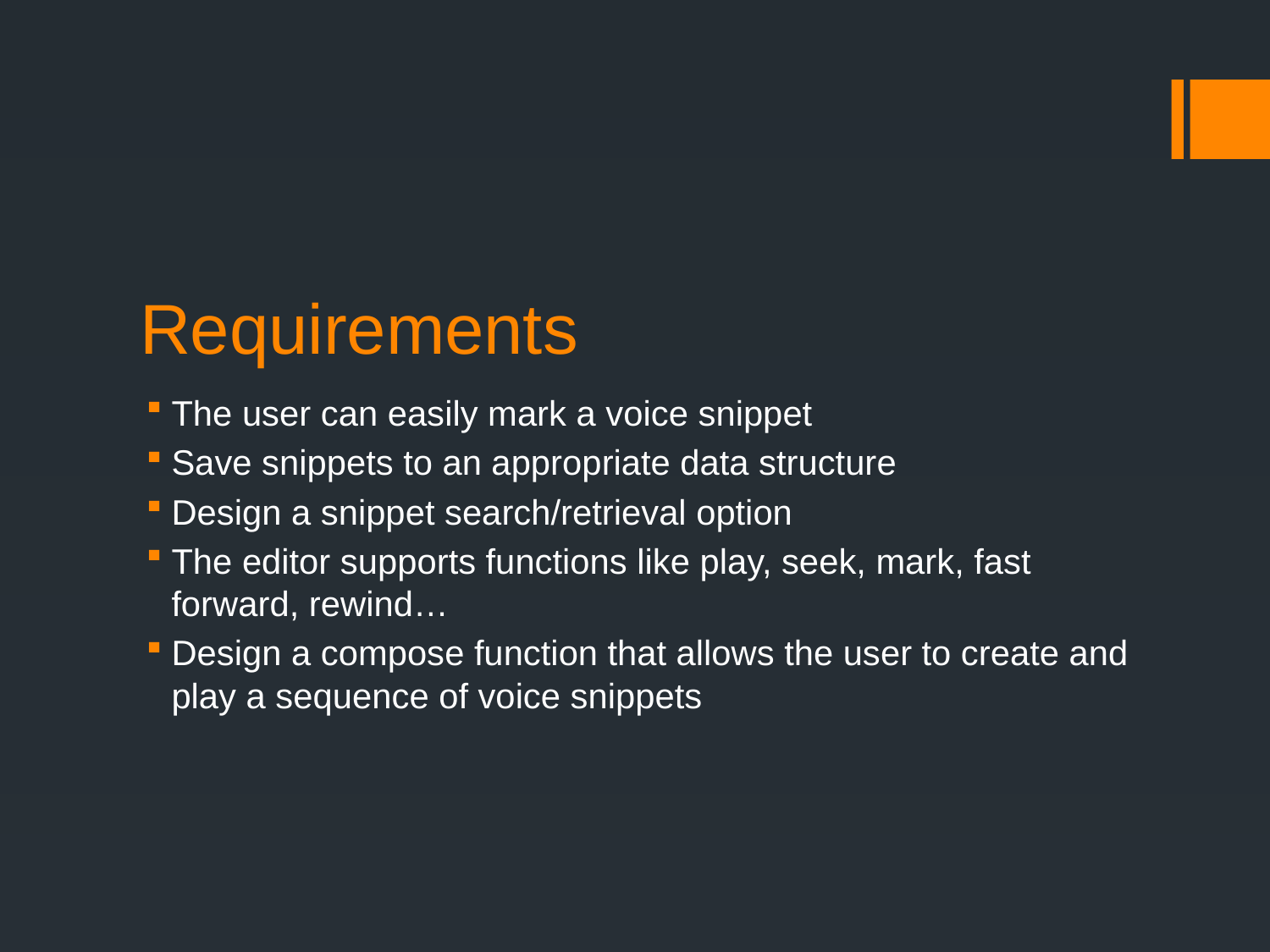

# Requirements
The user can easily mark a voice snippet
Save snippets to an appropriate data structure
Design a snippet search/retrieval option
The editor supports functions like play, seek, mark, fast forward, rewind…
Design a compose function that allows the user to create and play a sequence of voice snippets